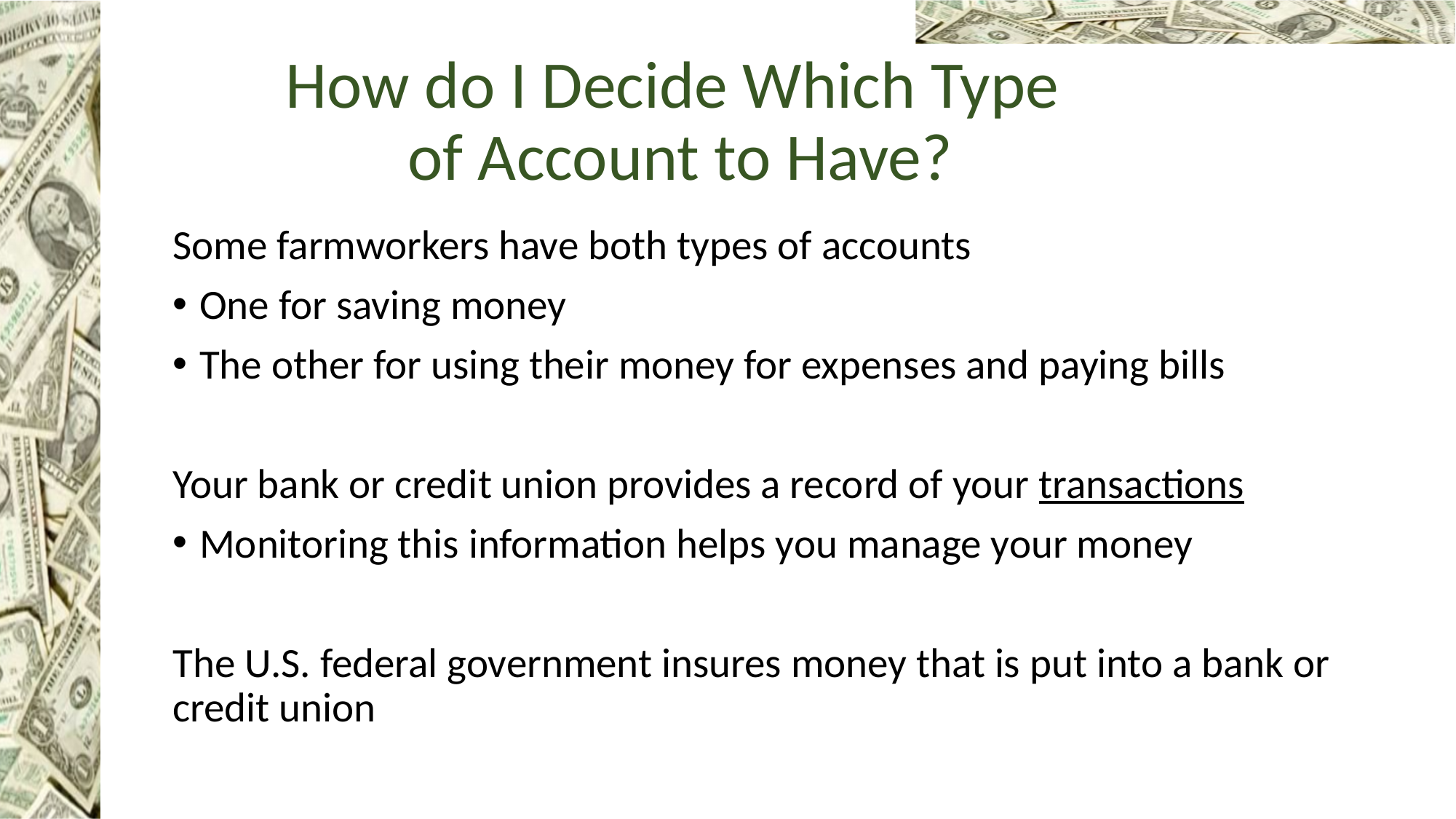

# How do I Decide Which Type of Account to Have?
Some farmworkers have both types of accounts
One for saving money
The other for using their money for expenses and paying bills

Your bank or credit union provides a record of your transactions
Monitoring this information helps you manage your money

The U.S. federal government insures money that is put into a bank or credit union